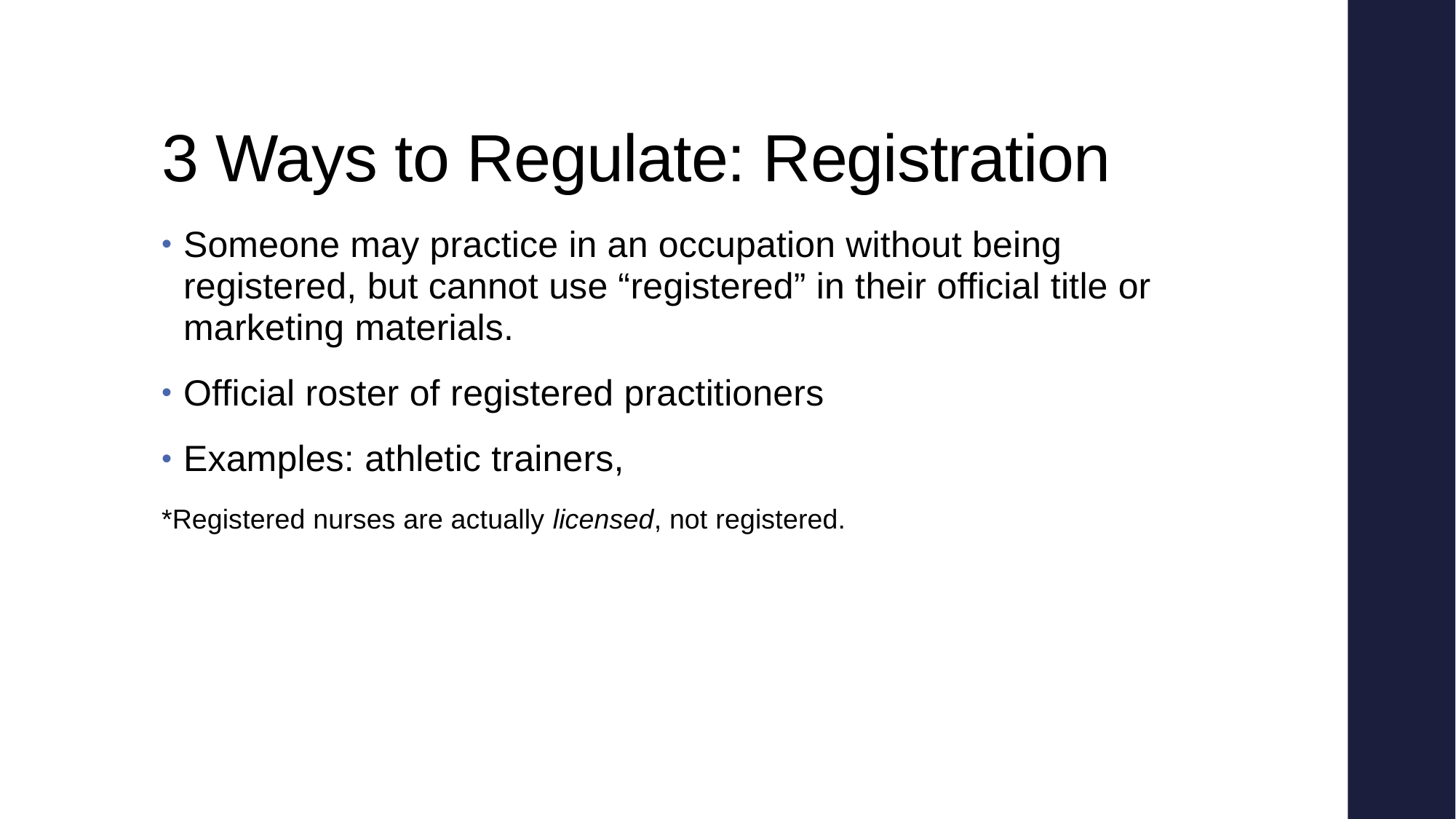

# 3 Ways to Regulate: Registration
Someone may practice in an occupation without being registered, but cannot use “registered” in their official title or marketing materials.
Official roster of registered practitioners
Examples: athletic trainers,
*Registered nurses are actually licensed, not registered.